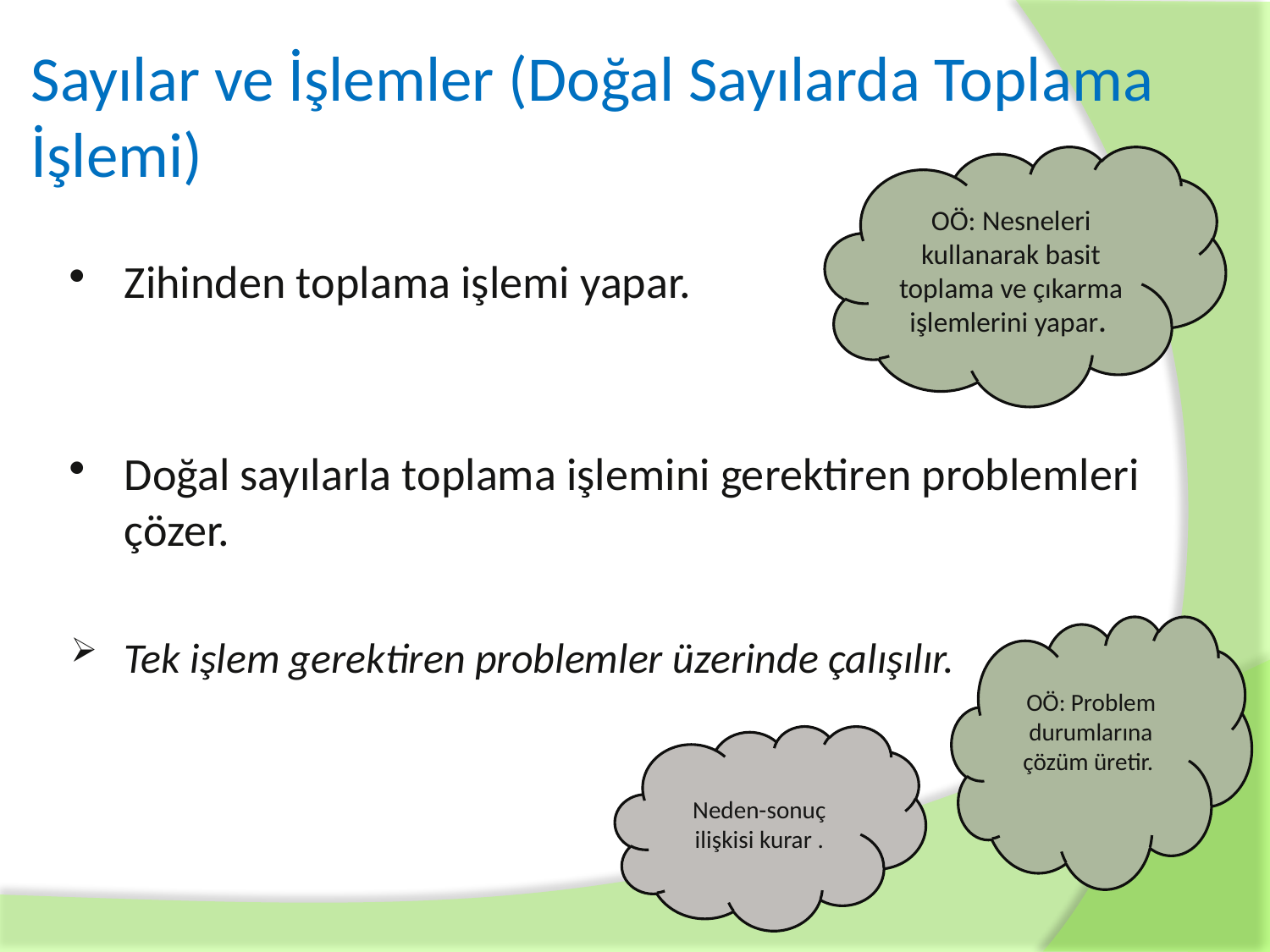

# Sayılar ve İşlemler (Doğal Sayılarda Toplama İşlemi)
OÖ: Nesneleri kullanarak basit toplama ve çıkarma işlemlerini yapar.
Zihinden toplama işlemi yapar.

Doğal sayılarla toplama işlemini gerektiren problemleri çözer.

Tek işlem gerektiren problemler üzerinde çalışılır.

OÖ: Problem durumlarına çözüm üretir.

Neden-sonuç ilişkisi kurar .